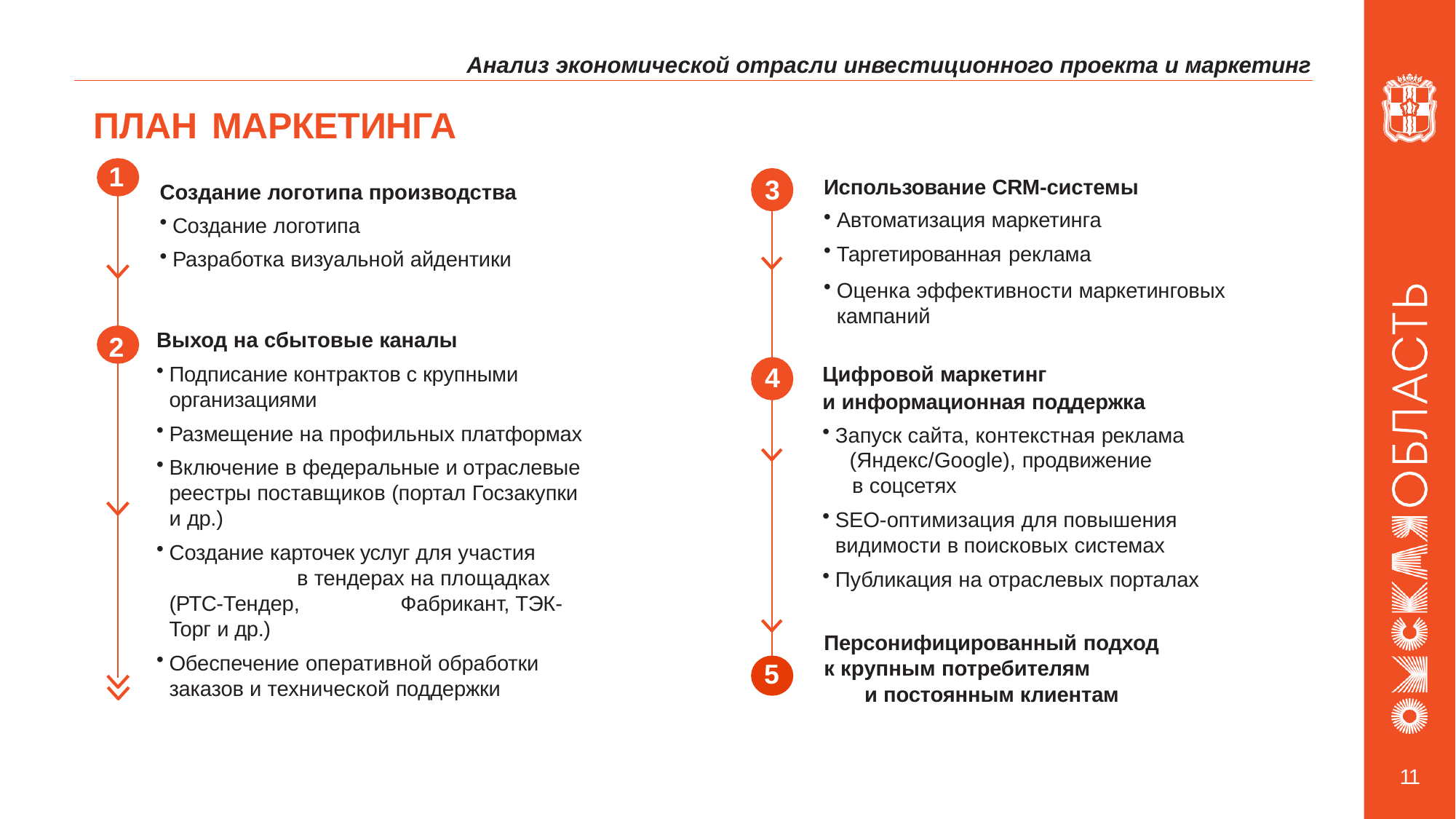

Анализ экономической отрасли инвестиционного проекта и маркетинг

# ПЛАН МАРКЕТИНГА
1

3
Использование CRM-системы
Автоматизация маркетинга
Таргетированная реклама
Оценка эффективности маркетинговых кампаний
Создание логотипа производства
Создание логотипа
Разработка визуальной айдентики

3

Выход на сбытовые каналы
Подписание контрактов с крупными организациями
Размещение на профильных платформах
Включение в федеральные и отраслевые реестры поставщиков (портал Госзакупки и др.)
Создание карточек услуг для участия                                в тендерах на площадках (РТС-Тендер,                 Фабрикант, ТЭК-Торг и др.)
Обеспечение оперативной обработки заказов и технической поддержки
2
Цифровой маркетинг
и информационная поддержка
Запуск сайта, контекстная реклама 	(Яндекс/Google), продвижение                в соцсетях
SEO-оптимизация для повышения видимости в поисковых системах
Публикация на отраслевых порталах
4
Персонифицированный подход        к крупным потребителям                            и постоянным клиентам
5

11